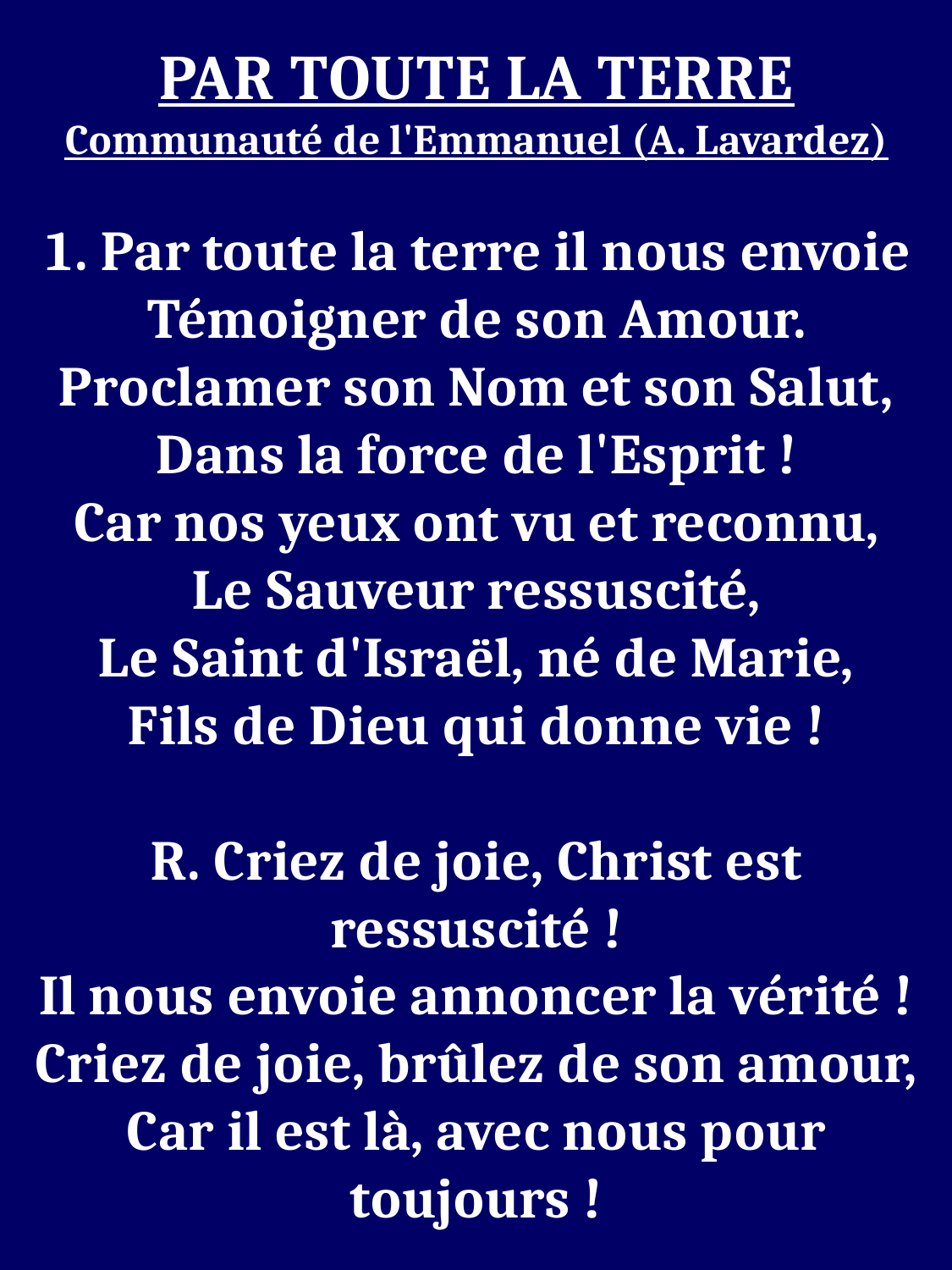

PAR TOUTE LA TERRE
Communauté de l'Emmanuel (A. Lavardez)

1. Par toute la terre il nous envoie
Témoigner de son Amour.
Proclamer son Nom et son Salut,
Dans la force de l'Esprit !
Car nos yeux ont vu et reconnu,
Le Sauveur ressuscité,
Le Saint d'Israël, né de Marie,
Fils de Dieu qui donne vie !

R. Criez de joie, Christ est ressuscité !
Il nous envoie annoncer la vérité !
Criez de joie, brûlez de son amour,
Car il est là, avec nous pour toujours !